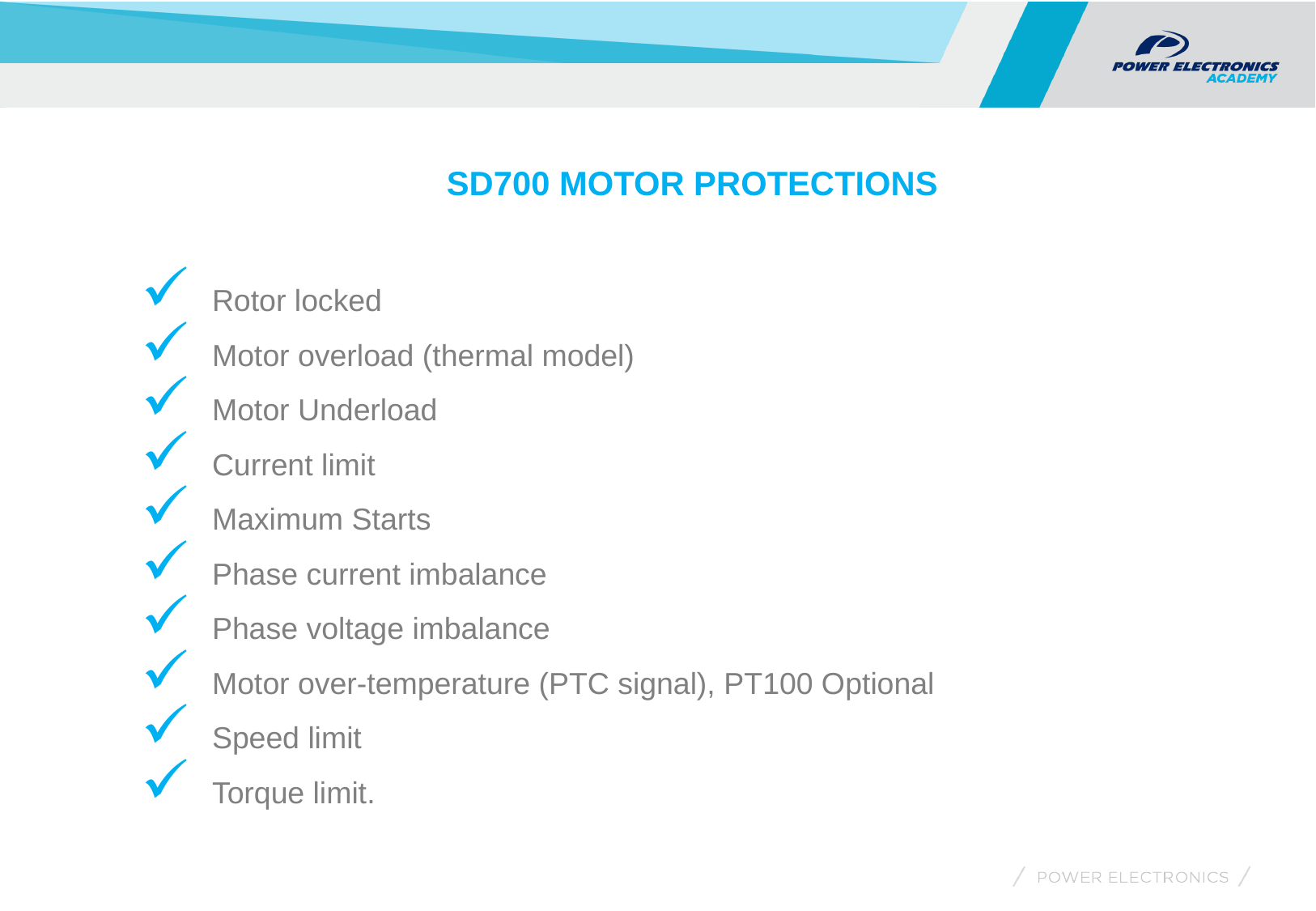

SD700 MOTOR PROTECTIONS

Rotor locked
Motor overload (thermal model)
Motor Underload
Current limit
Maximum Starts
Phase current imbalance
Phase voltage imbalance
Motor over-temperature (PTC signal), PT100 Optional
Speed limit
Torque limit.